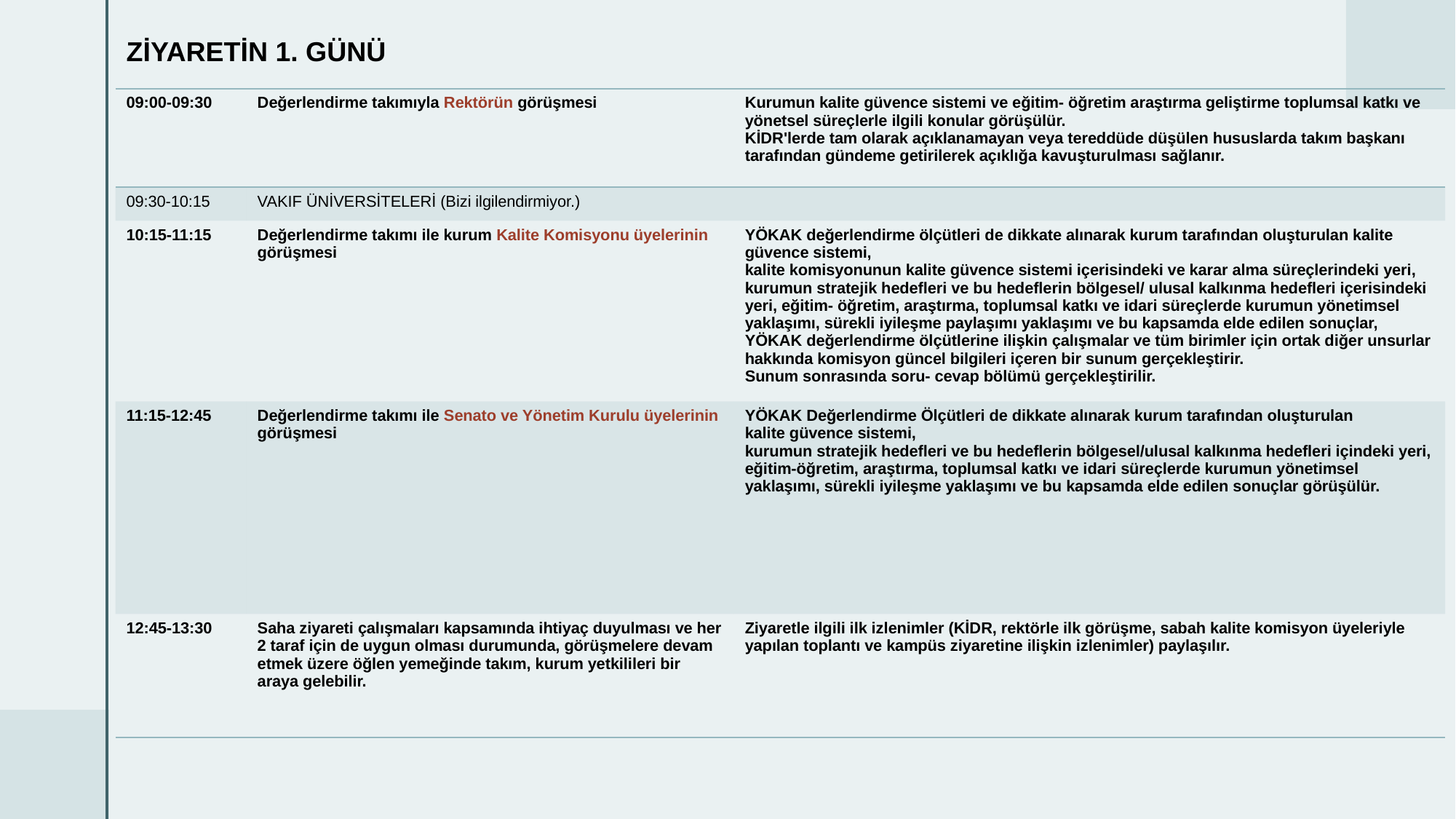

ZİYARETİN 1. GÜNÜ
| 09:00-09:30 | Değerlendirme takımıyla Rektörün görüşmesi | Kurumun kalite güvence sistemi ve eğitim- öğretim araştırma geliştirme toplumsal katkı ve yönetsel süreçlerle ilgili konular görüşülür. KİDR'lerde tam olarak açıklanamayan veya tereddüde düşülen hususlarda takım başkanı tarafından gündeme getirilerek açıklığa kavuşturulması sağlanır. |
| --- | --- | --- |
| 09:30-10:15 | VAKIF ÜNİVERSİTELERİ (Bizi ilgilendirmiyor.) |  |
| 10:15-11:15 | Değerlendirme takımı ile kurum Kalite Komisyonu üyelerinin görüşmesi | YÖKAK değerlendirme ölçütleri de dikkate alınarak kurum tarafından oluşturulan kalite güvence sistemi, kalite komisyonunun kalite güvence sistemi içerisindeki ve karar alma süreçlerindeki yeri, kurumun stratejik hedefleri ve bu hedeflerin bölgesel/ ulusal kalkınma hedefleri içerisindeki yeri, eğitim- öğretim, araştırma, toplumsal katkı ve idari süreçlerde kurumun yönetimsel yaklaşımı, sürekli iyileşme paylaşımı yaklaşımı ve bu kapsamda elde edilen sonuçlar, YÖKAK değerlendirme ölçütlerine ilişkin çalışmalar ve tüm birimler için ortak diğer unsurlar hakkında komisyon güncel bilgileri içeren bir sunum gerçekleştirir. Sunum sonrasında soru- cevap bölümü gerçekleştirilir. |
| 11:15-12:45 | Değerlendirme takımı ile Senato ve Yönetim Kurulu üyelerinin görüşmesi | YÖKAK Değerlendirme Ölçütleri de dikkate alınarak kurum tarafından oluşturulan kalite güvence sistemi, kurumun stratejik hedefleri ve bu hedeflerin bölgesel/ulusal kalkınma hedefleri içindeki yeri, eğitim-öğretim, araştırma, toplumsal katkı ve idari süreçlerde kurumun yönetimsel yaklaşımı, sürekli iyileşme yaklaşımı ve bu kapsamda elde edilen sonuçlar görüşülür. |
| 12:45-13:30 | Saha ziyareti çalışmaları kapsamında ihtiyaç duyulması ve her 2 taraf için de uygun olması durumunda, görüşmelere devam etmek üzere öğlen yemeğinde takım, kurum yetkilileri bir araya gelebilir. | Ziyaretle ilgili ilk izlenimler (KİDR, rektörle ilk görüşme, sabah kalite komisyon üyeleriyle yapılan toplantı ve kampüs ziyaretine ilişkin izlenimler) paylaşılır. |